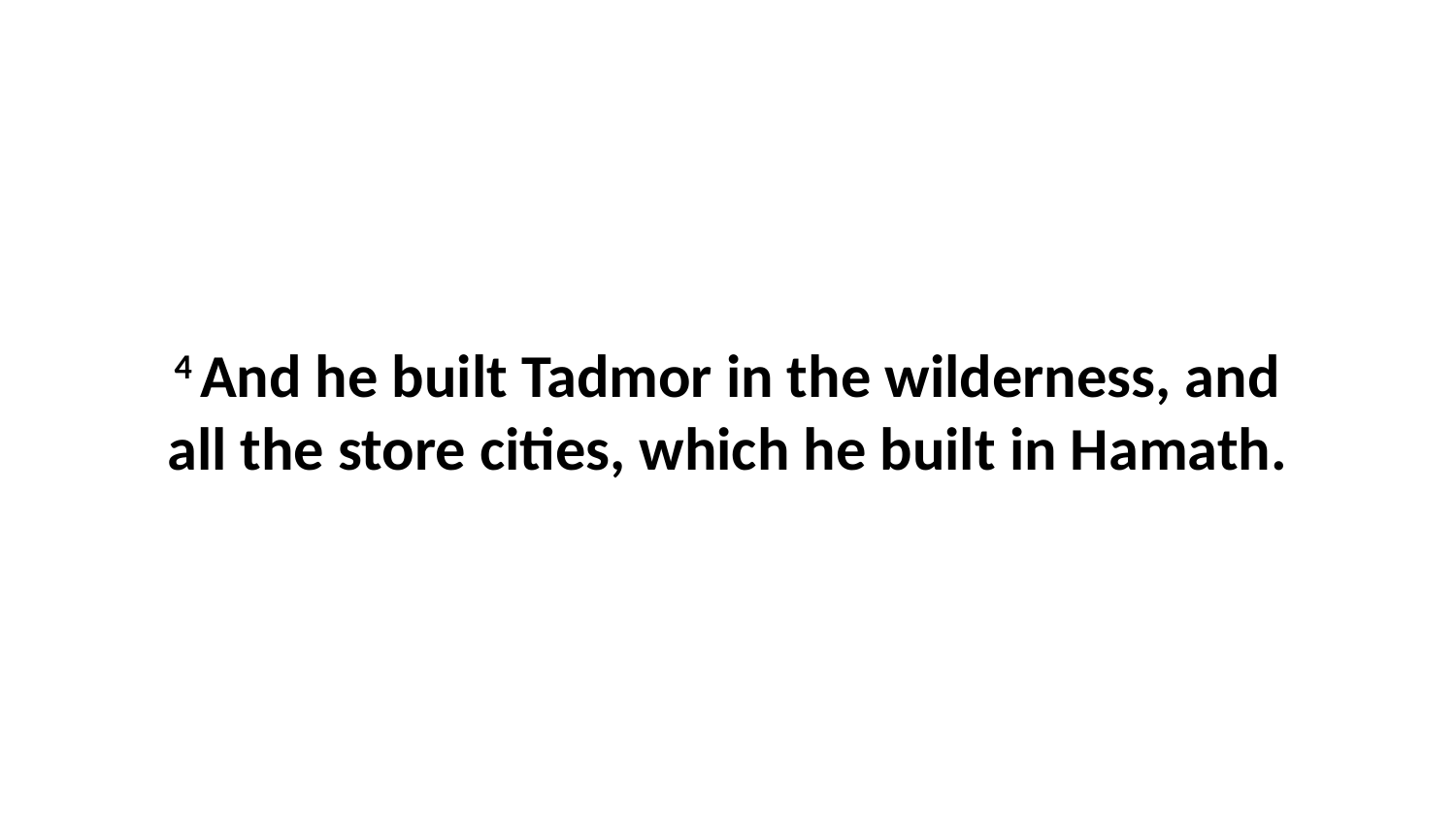

4 And he built Tadmor in the wilderness, and all the store cities, which he built in Hamath.